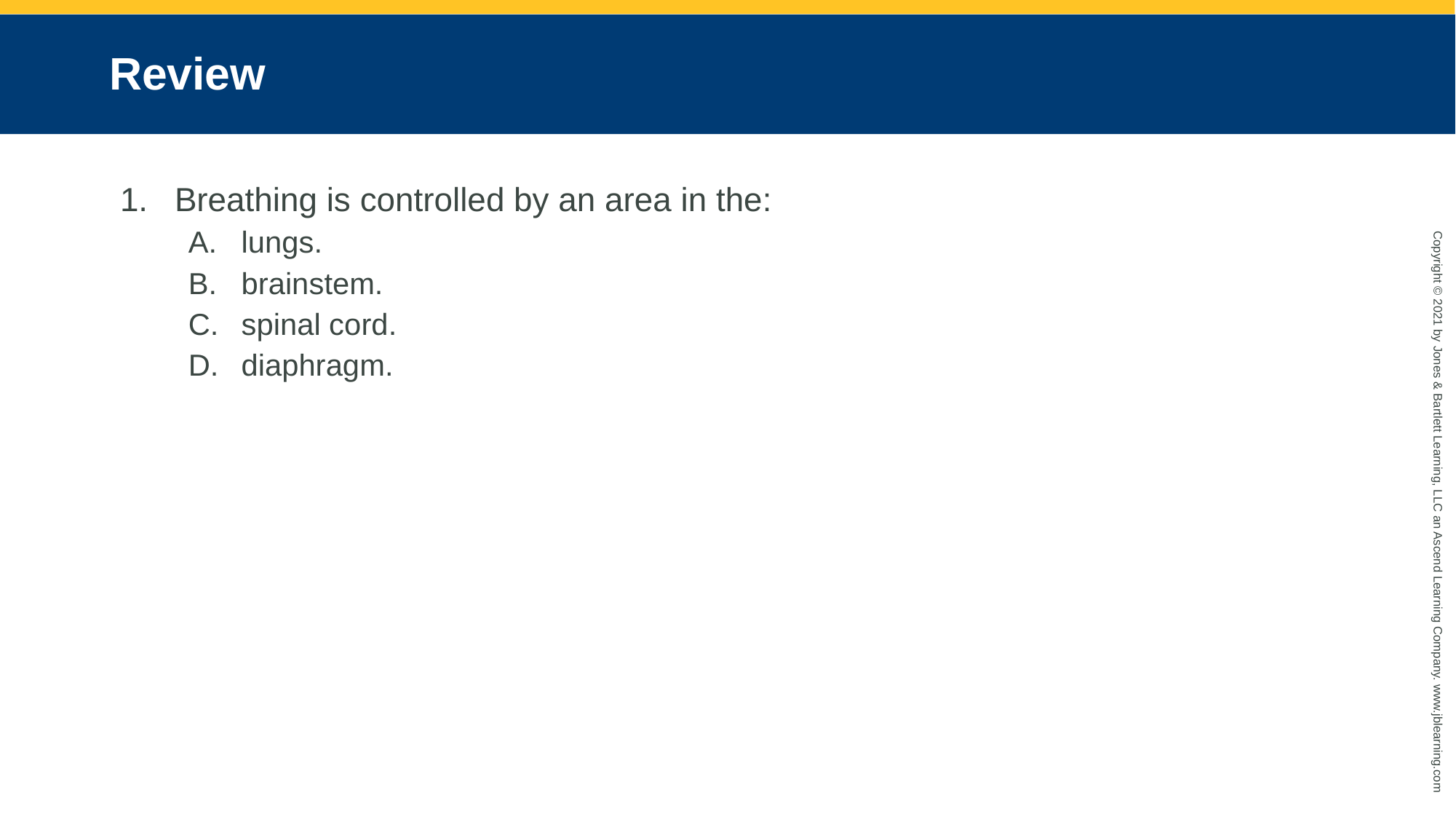

# Review
Breathing is controlled by an area in the:
lungs.
brainstem.
spinal cord.
diaphragm.